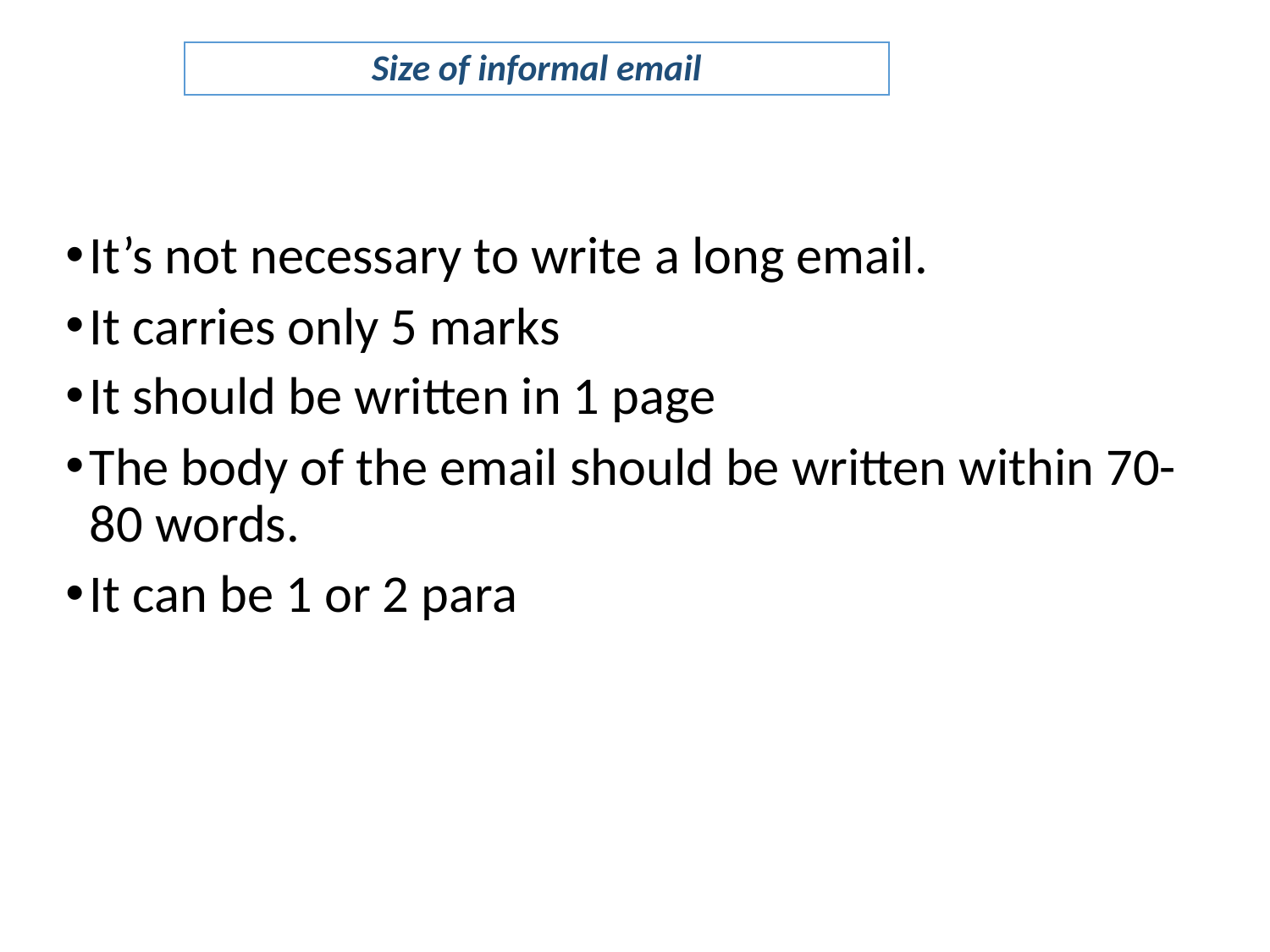

# Size of informal email
It’s not necessary to write a long email.
It carries only 5 marks
It should be written in 1 page
The body of the email should be written within 70-80 words.
It can be 1 or 2 para